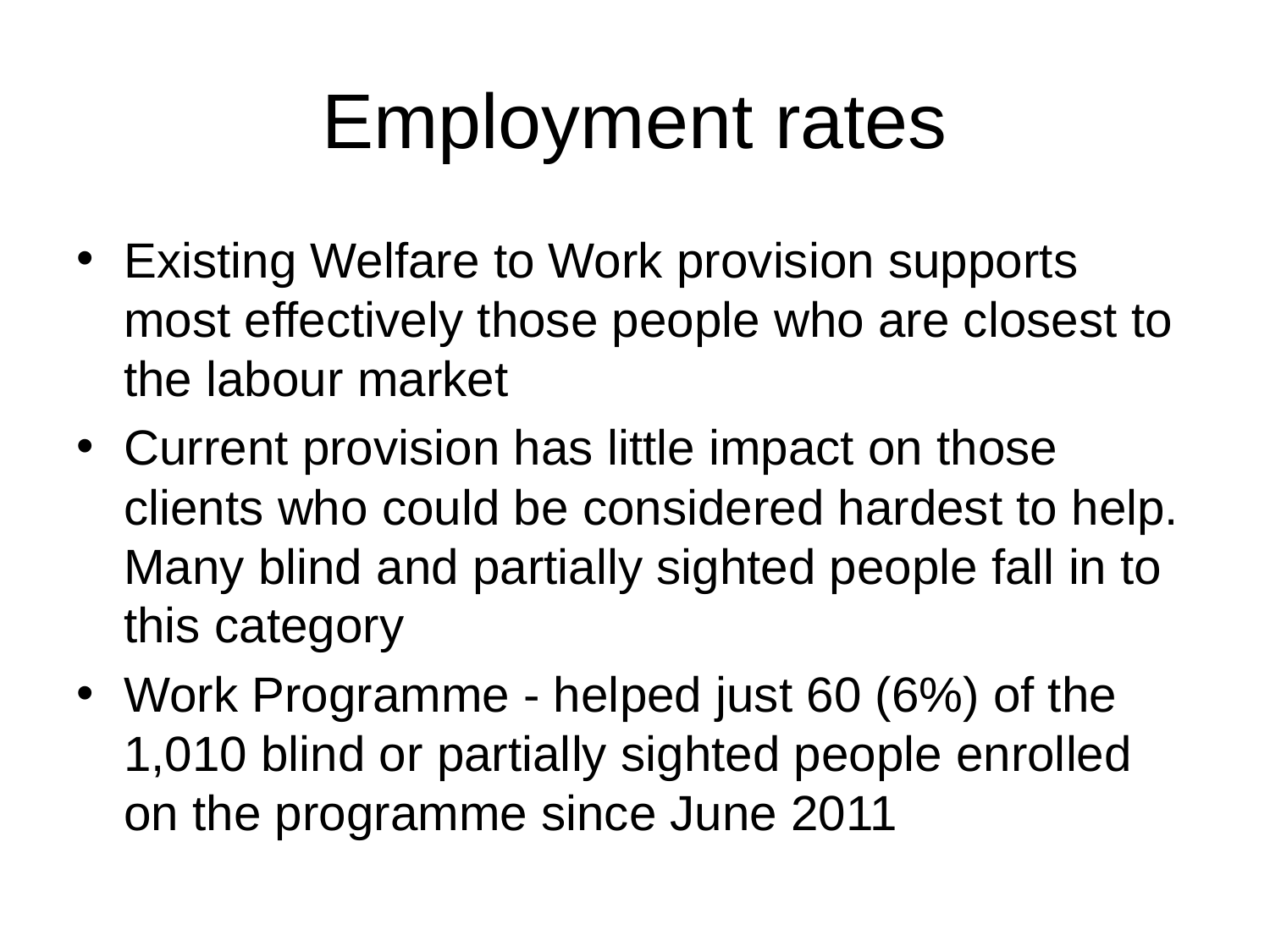

# Employment rates
Existing Welfare to Work provision supports most effectively those people who are closest to the labour market
Current provision has little impact on those clients who could be considered hardest to help. Many blind and partially sighted people fall in to this category
Work Programme - helped just 60 (6%) of the 1,010 blind or partially sighted people enrolled on the programme since June 2011